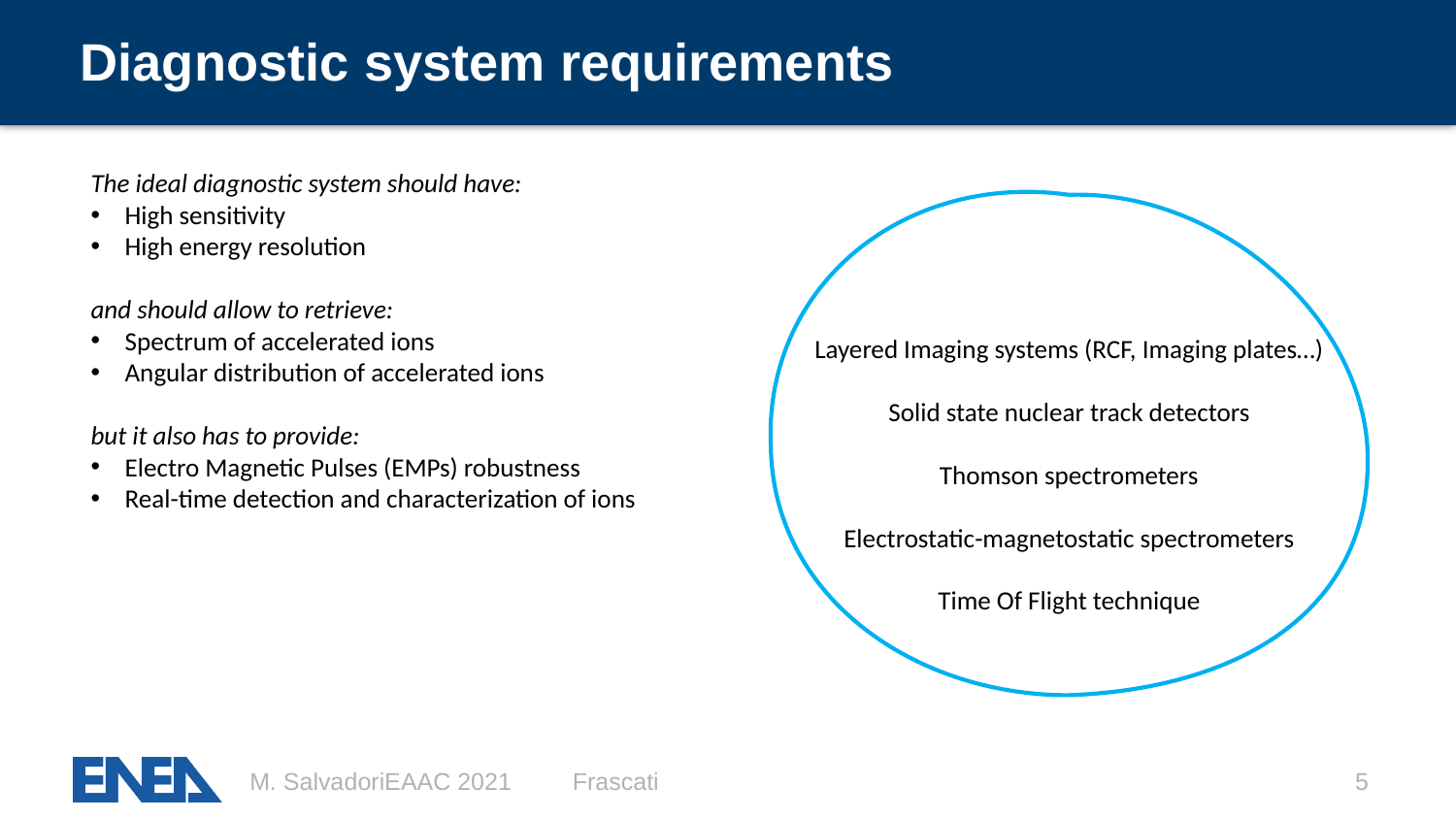

# Diagnostic system requirements
The ideal diagnostic system should have:
High sensitivity
High energy resolution

and should allow to retrieve:
Spectrum of accelerated ions
Angular distribution of accelerated ions

but it also has to provide:
Electro Magnetic Pulses (EMPs) robustness
Real-time detection and characterization of ions

Layered Imaging systems (RCF, Imaging plates…)

Solid state nuclear track detectors

Thomson spectrometers

Electrostatic-magnetostatic spectrometers

Time Of Flight technique

M. Salvadori					EAAC 2021					         Frascati
5